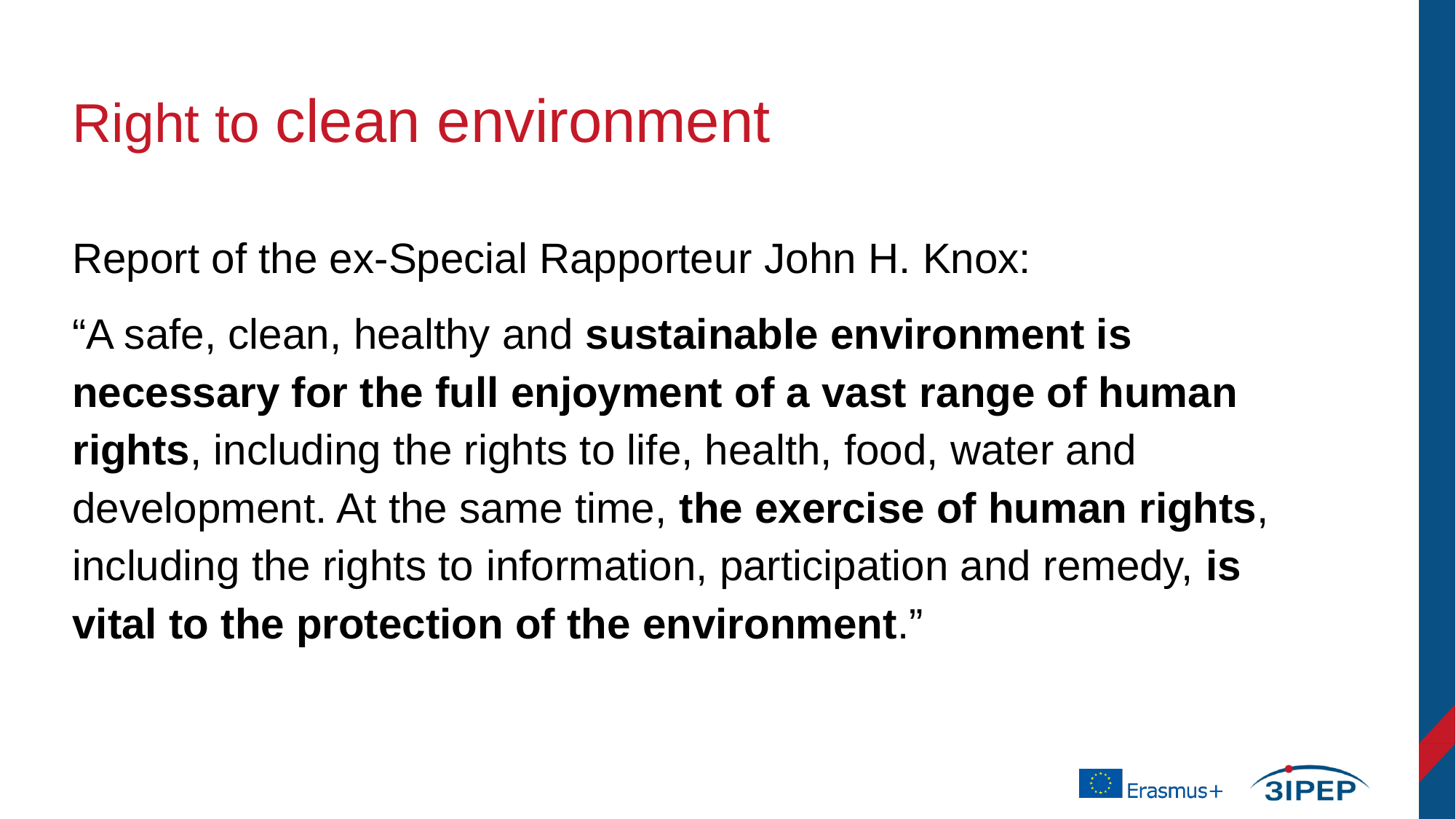

# Right to clean environment
Report of the ex-Special Rapporteur John H. Knox:
“A safe, clean, healthy and sustainable environment is necessary for the full enjoyment of a vast range of human rights, including the rights to life, health, food, water and development. At the same time, the exercise of human rights, including the rights to information, participation and remedy, is vital to the protection of the environment.”